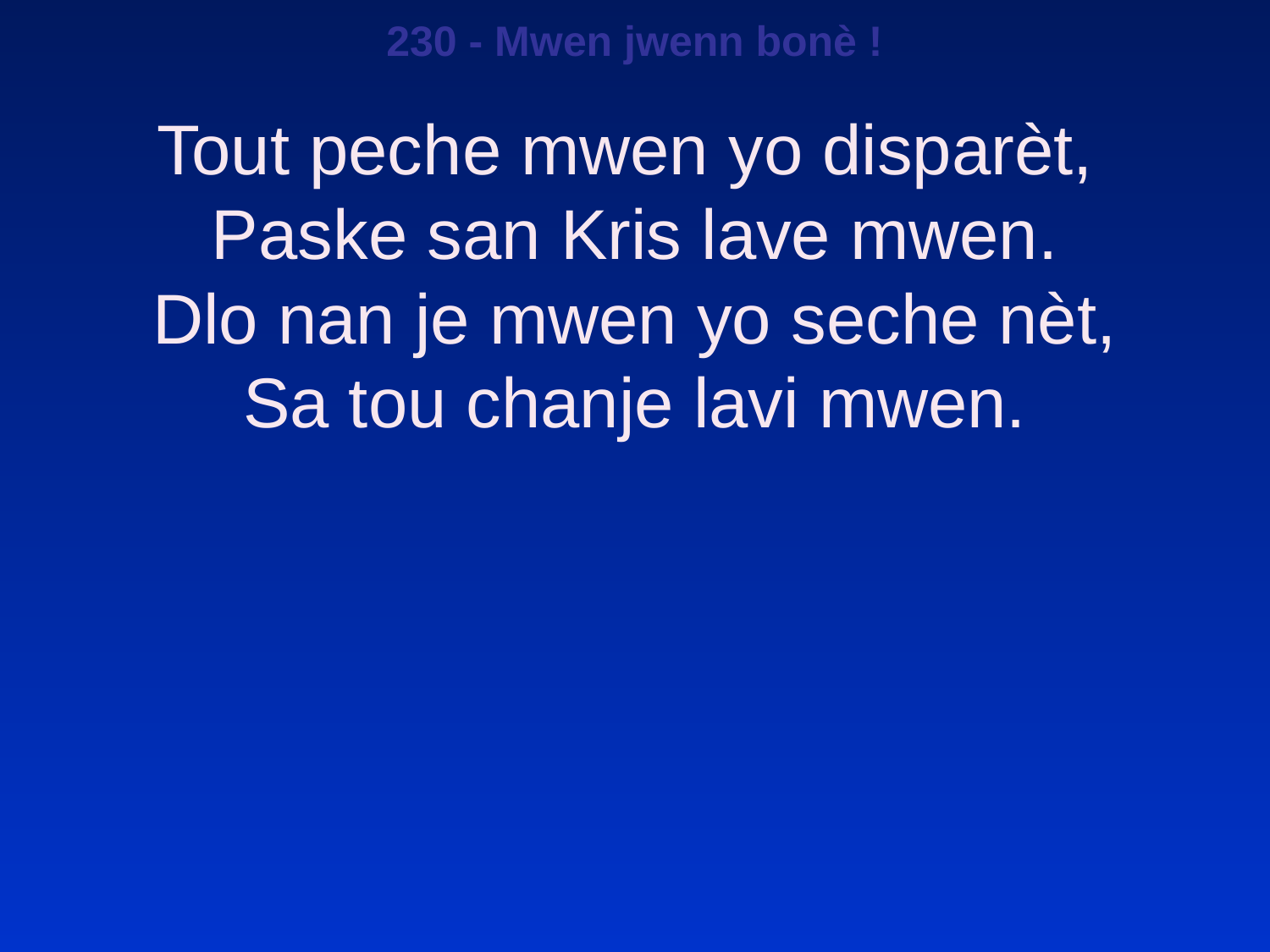

230 - Mwen jwenn bonè !
Tout peche mwen yo disparèt,
Paske san Kris lave mwen.
Dlo nan je mwen yo seche nèt,
Sa tou chanje lavi mwen.